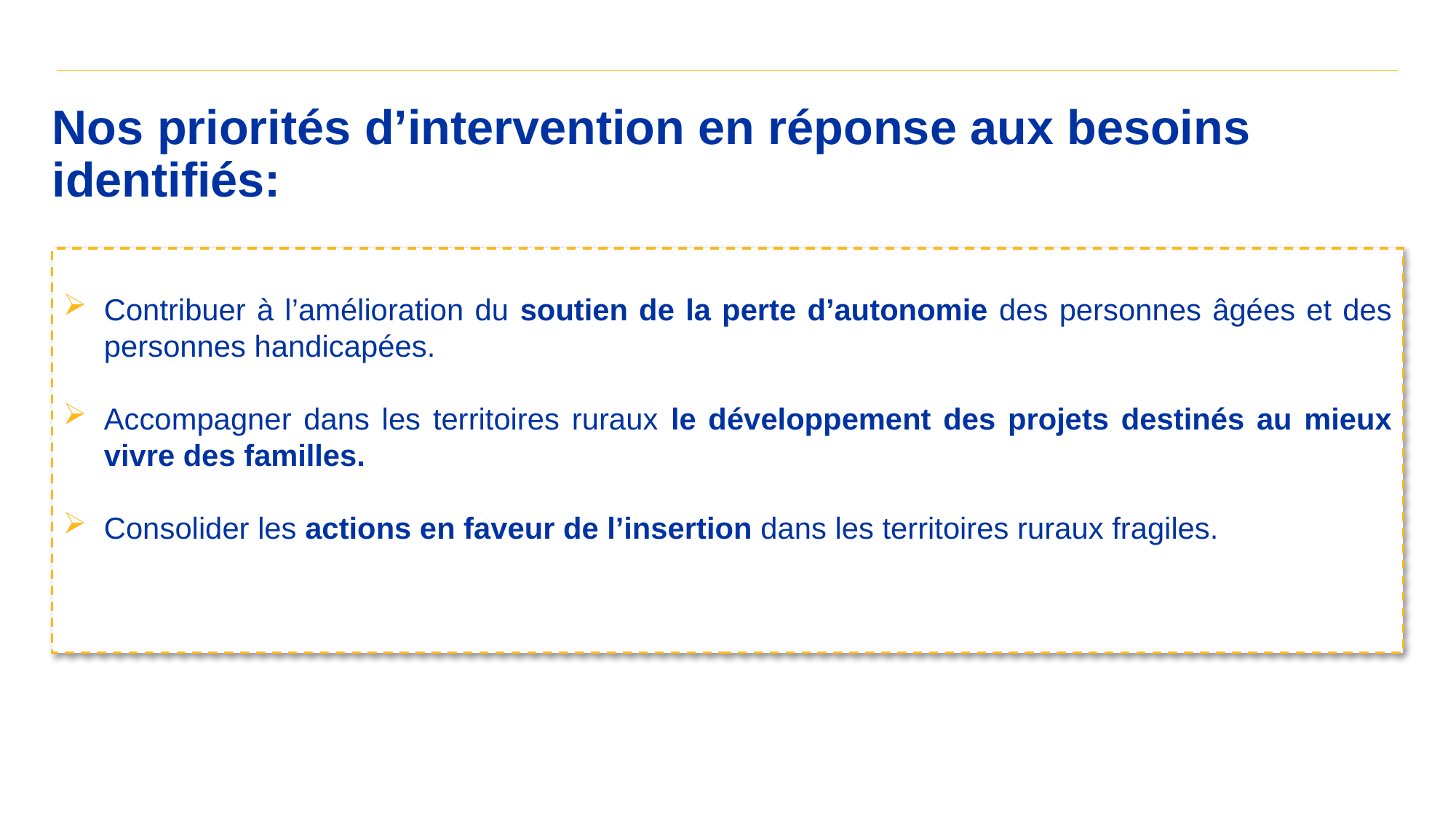

Nos priorités d’intervention en réponse aux besoins identifiés:

Contribuer à l’amélioration du soutien de la perte d’autonomie des personnes âgées et des personnes handicapées.

Accompagner dans les territoires ruraux le développement des projets destinés au mieux vivre des familles.

Consolider les actions en faveur de l’insertion dans les territoires ruraux fragiles.